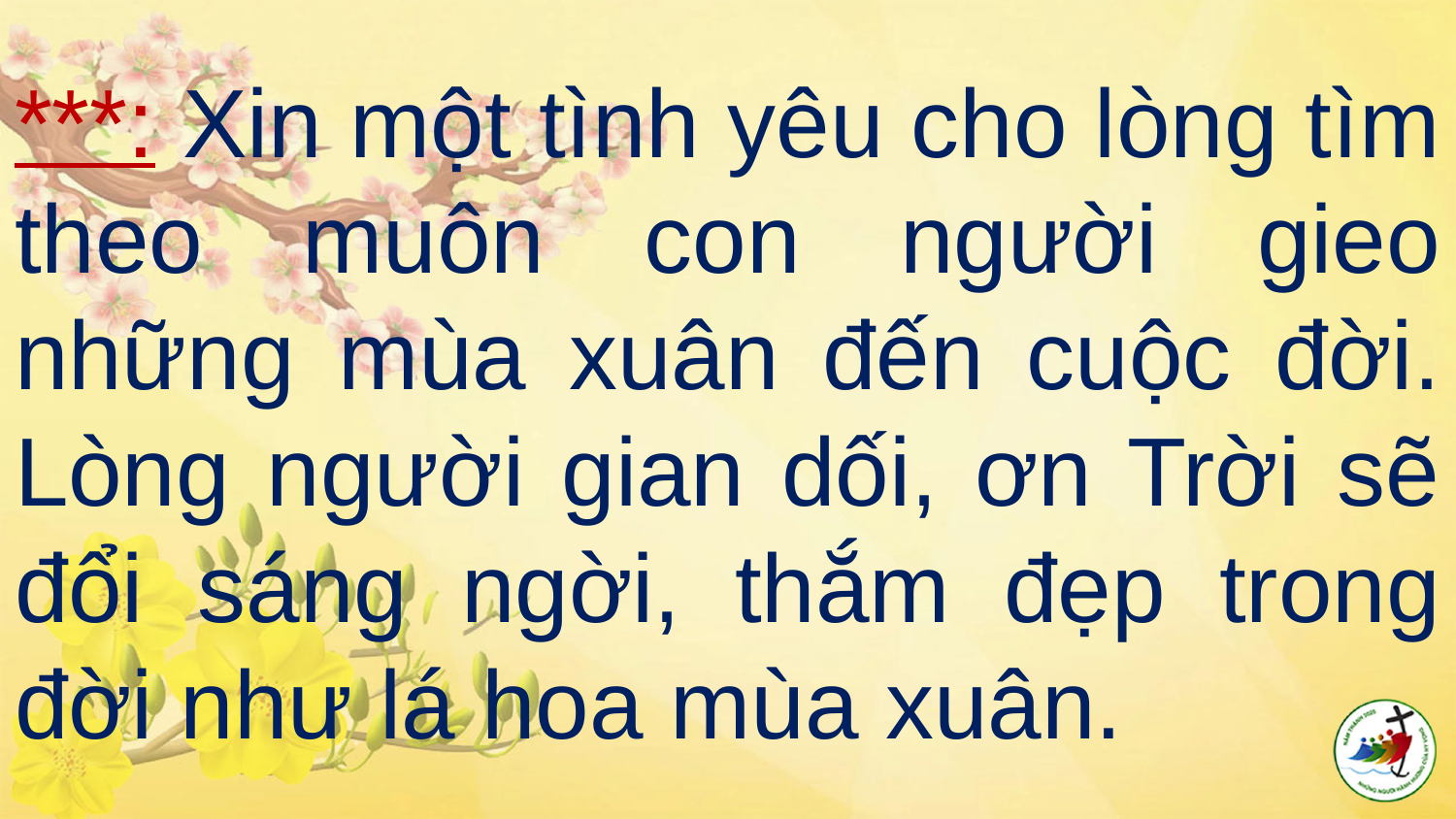

# ***: Xin một tình yêu cho lòng tìm theo muôn con người gieo những mùa xuân đến cuộc đời. Lòng người gian dối, ơn Trời sẽ đổi sáng ngời, thắm đẹp trong đời như lá hoa mùa xuân.